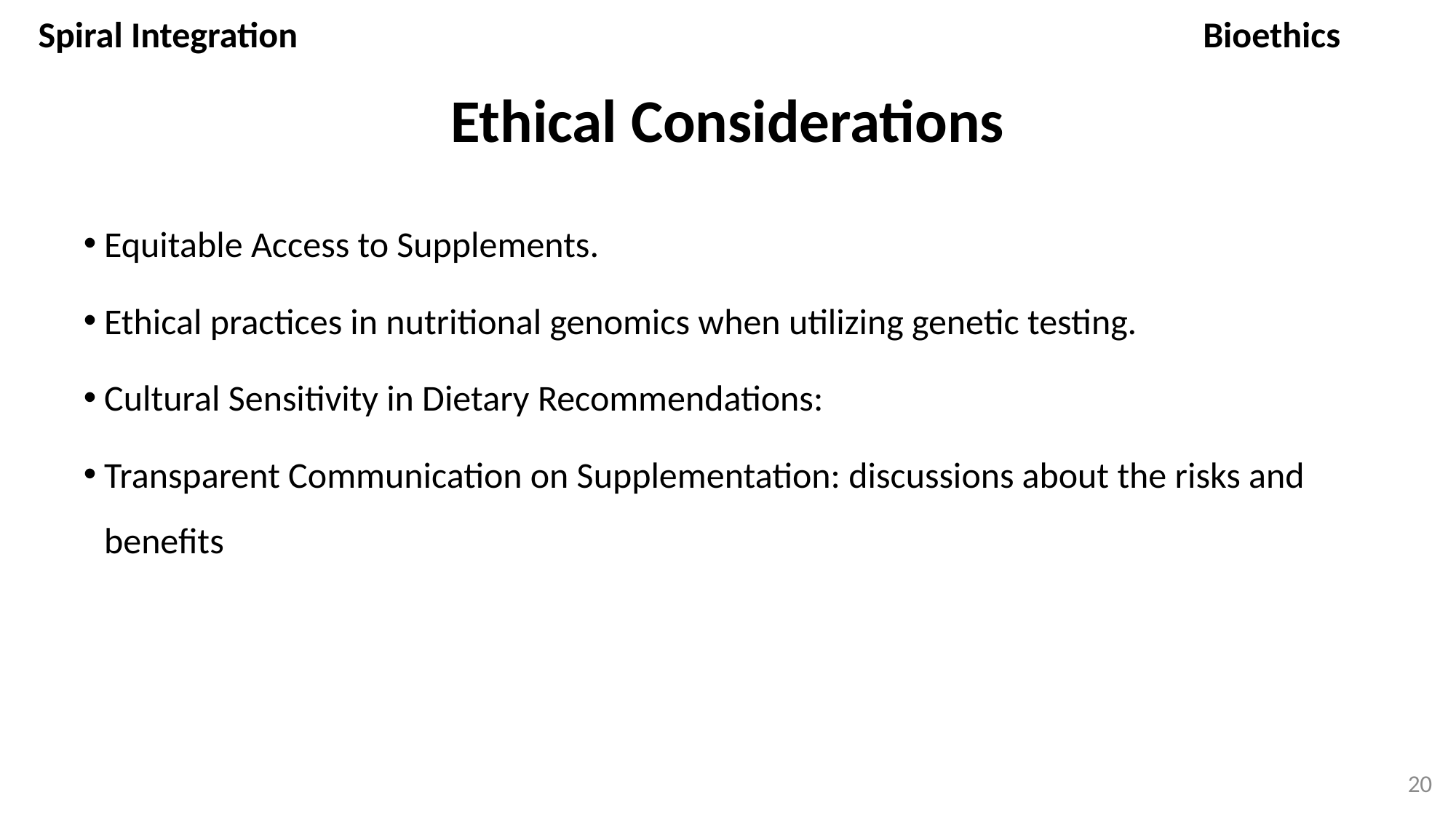

Spiral Integration
Bioethics
# Ethical Considerations

Equitable Access to Supplements.
Ethical practices in nutritional genomics when utilizing genetic testing.
Cultural Sensitivity in Dietary Recommendations:
Transparent Communication on Supplementation: discussions about the risks and benefits

20